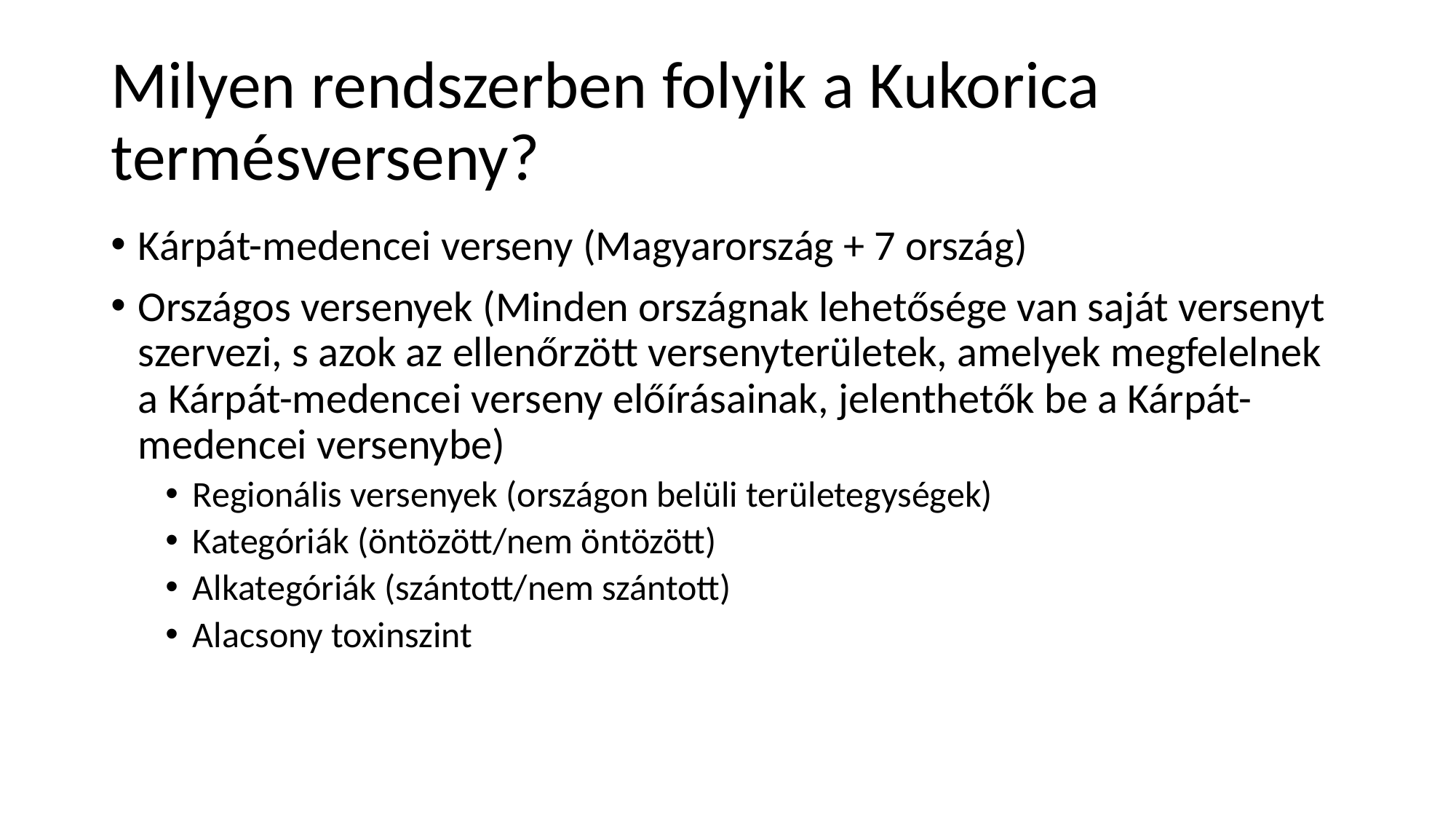

# Milyen rendszerben folyik a Kukorica termésverseny?
Kárpát-medencei verseny (Magyarország + 7 ország)
Országos versenyek (Minden országnak lehetősége van saját versenyt szervezi, s azok az ellenőrzött versenyterületek, amelyek megfelelnek a Kárpát-medencei verseny előírásainak, jelenthetők be a Kárpát-medencei versenybe)
Regionális versenyek (országon belüli területegységek)
Kategóriák (öntözött/nem öntözött)
Alkategóriák (szántott/nem szántott)
Alacsony toxinszint